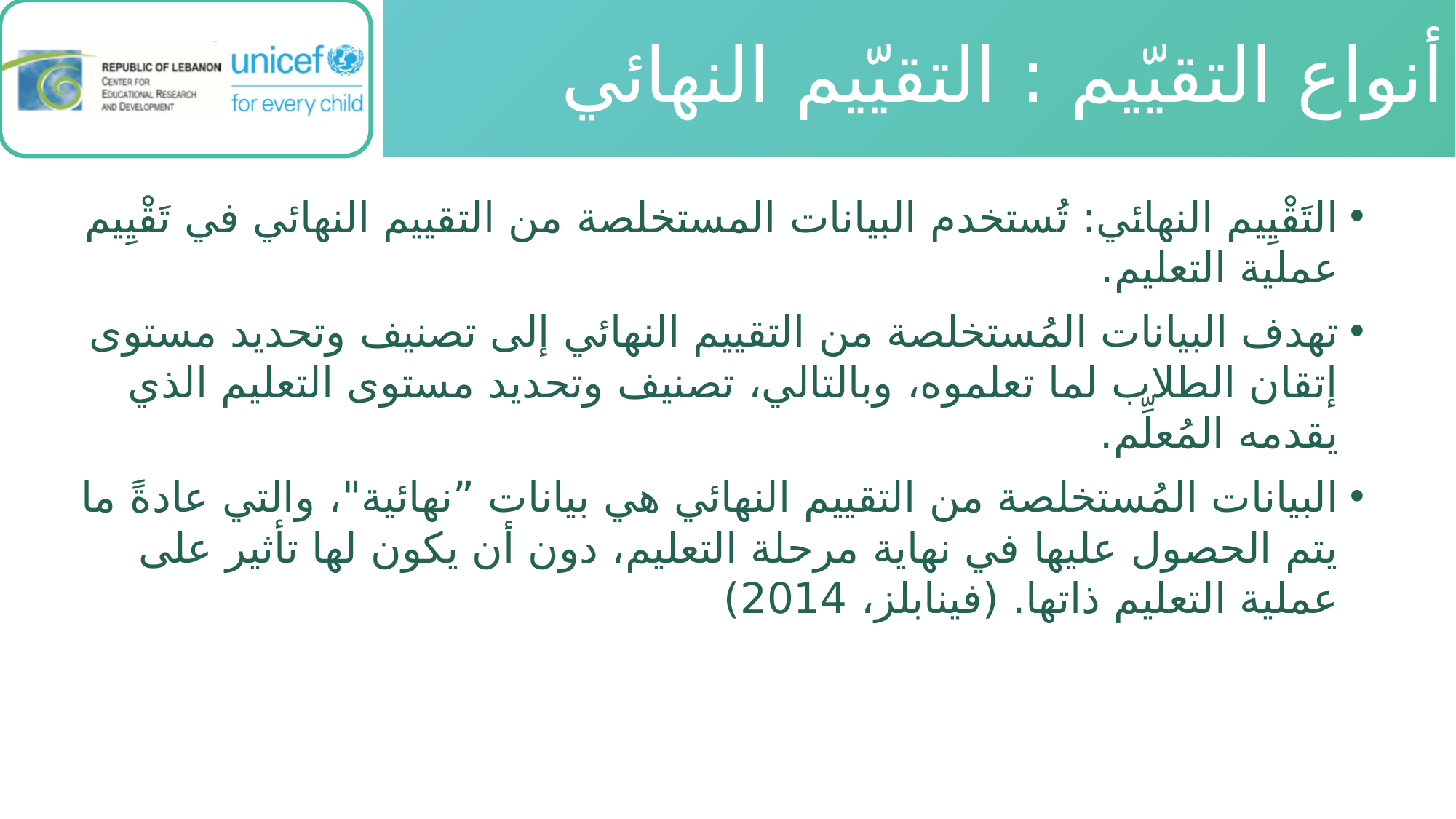

# أنواع التقيّيم : التقيّيم النهائي

التَقْيِيم النهائي: تُستخدم البيانات المستخلصة من التقييم النهائي في تَقْيِيم عملية التعليم.
تهدف البيانات المُستخلصة من التقييم النهائي إلى تصنيف وتحديد مستوى إتقان الطلاب لما تعلموه، وبالتالي، تصنيف وتحديد مستوى التعليم الذي يقدمه المُعلِّم.
البيانات المُستخلصة من التقييم النهائي هي بيانات ”نهائية"، والتي عادةً ما يتم الحصول عليها في نهاية مرحلة التعليم، دون أن يكون لها تأثير على عملية التعليم ذاتها. (فينابلز، 2014)